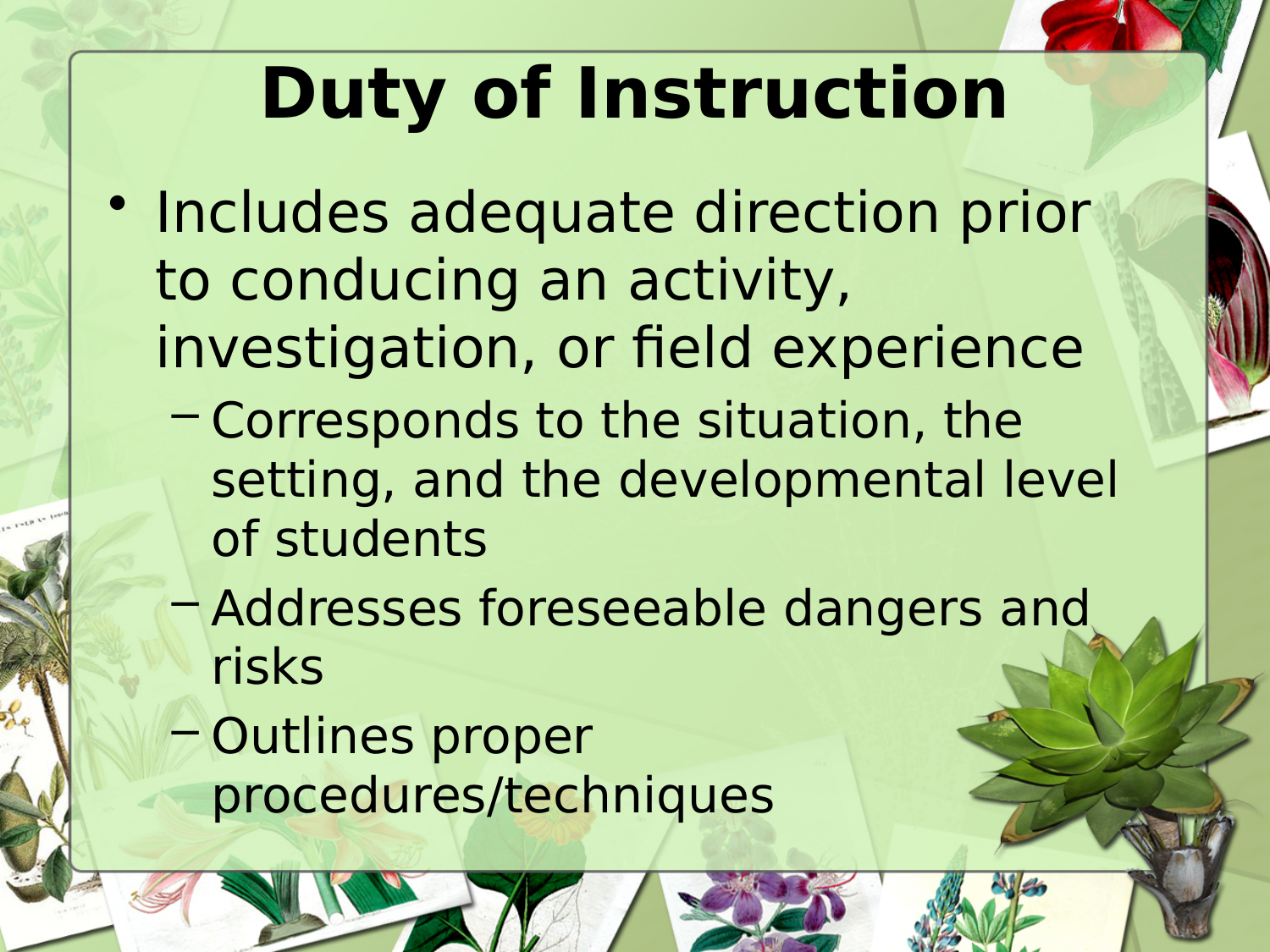

# Duty of Instruction
Includes adequate direction prior to conducing an activity, investigation, or field experience
Corresponds to the situation, the setting, and the developmental level of students
Addresses foreseeable dangers and risks
Outlines proper procedures/techniques